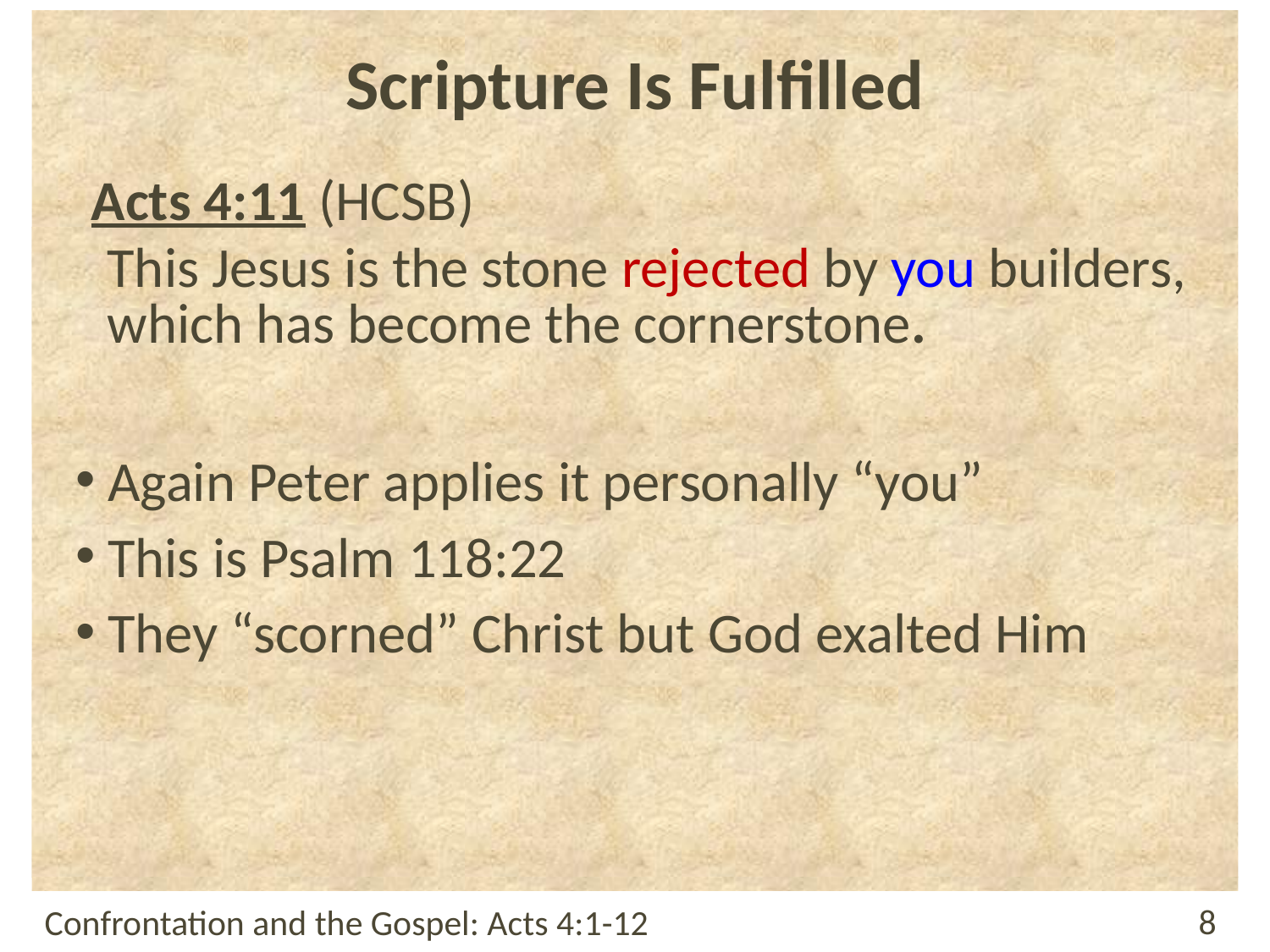

# Scripture Is Fulfilled
Acts 4:11 (HCSB)
This Jesus is the stone rejected by you builders, which has become the cornerstone.
Again Peter applies it personally “you”
This is Psalm 118:22
They “scorned” Christ but God exalted Him
Confrontation and the Gospel: Acts 4:1-12